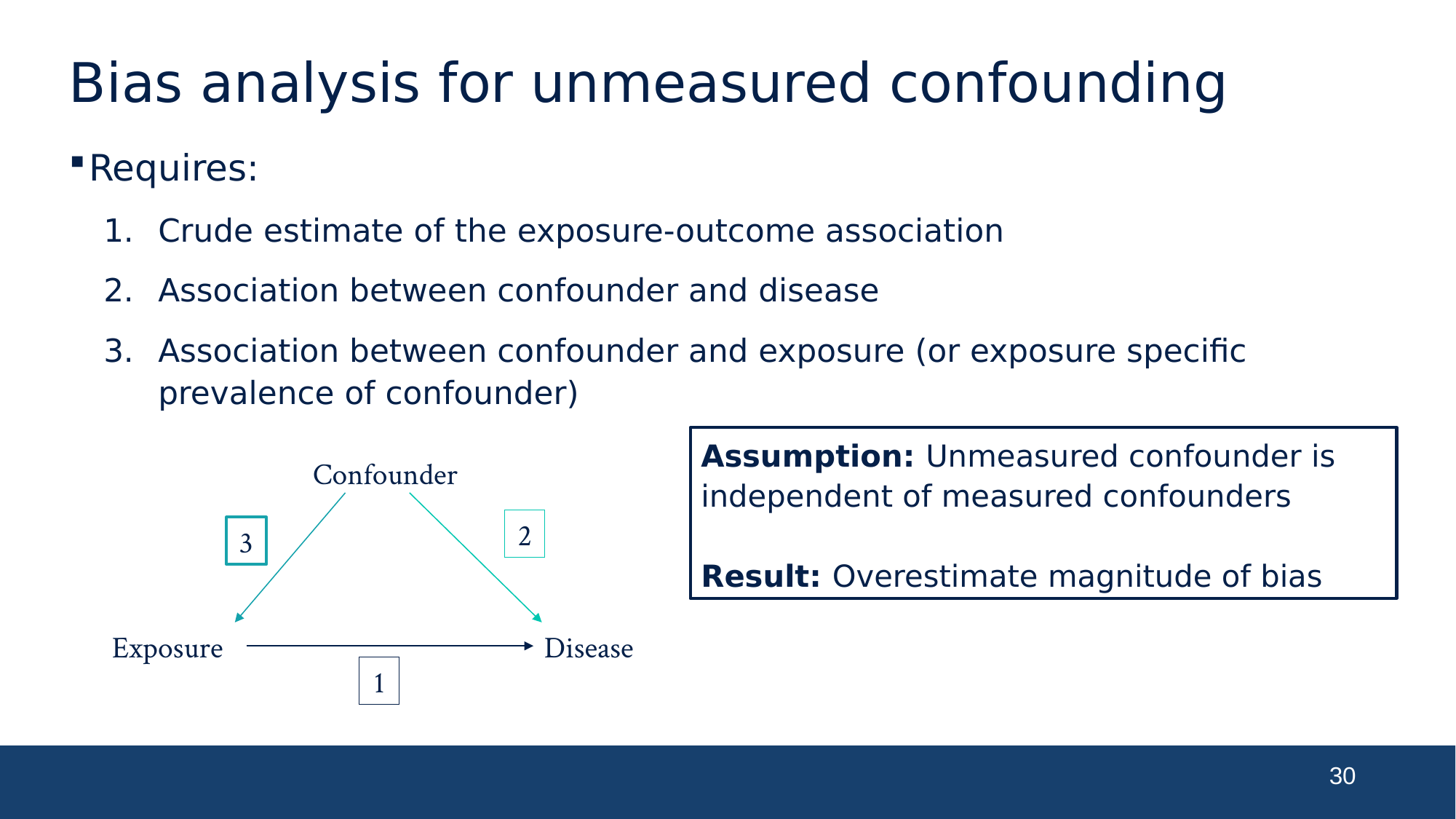

# Bias analysis for unmeasured confounding
Requires:
Crude estimate of the exposure-outcome association
Association between confounder and disease
Association between confounder and exposure (or exposure specific    prevalence of confounder)

Assumption: Unmeasured confounder is independent of measured confounders

Result: Overestimate magnitude of bias
Confounder
2
3
Exposure
Disease
1
30